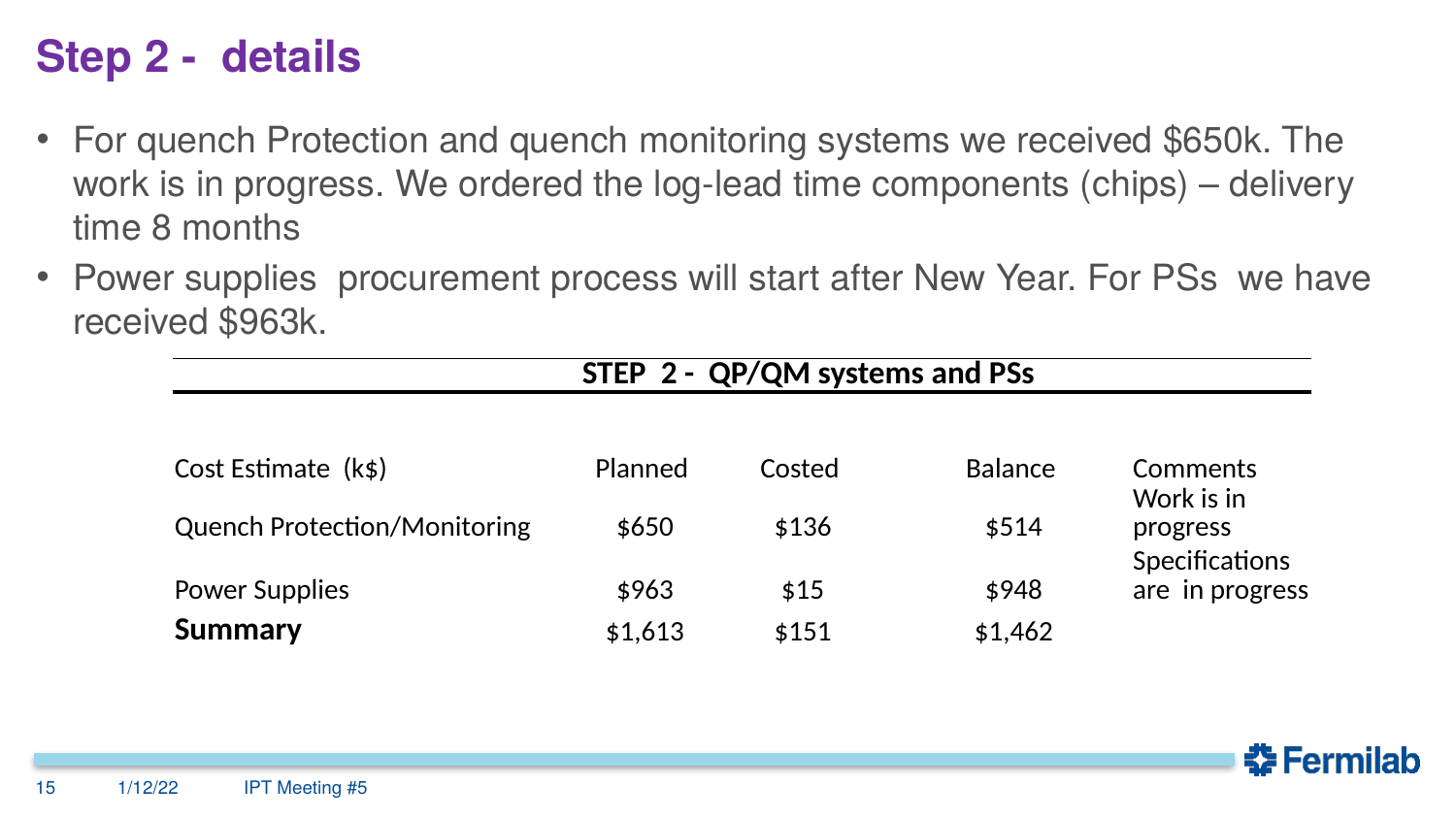

# Step 2 -  details
For quench Protection and quench monitoring systems we received $650k. The work is in progress. We ordered the log-lead time components (chips) – delivery time 8 months
Power supplies  procurement process will start after New Year. For PSs  we have received $963k.
|  | STEP 2 - QP/QM systems and PSs |  |  |  |
| --- | --- | --- | --- | --- |
| Cost Estimate (k$) | Planned | Costed | Balance | Comments |
| Quench Protection/Monitoring | $650 | $136 | $514 | Work is in progress |
| Power Supplies | $963 | $15 | $948 | Specifications are in progress |
| Summary | $1,613 | $151 | $1,462 |  |
15
1/12/22
IPT Meeting #5